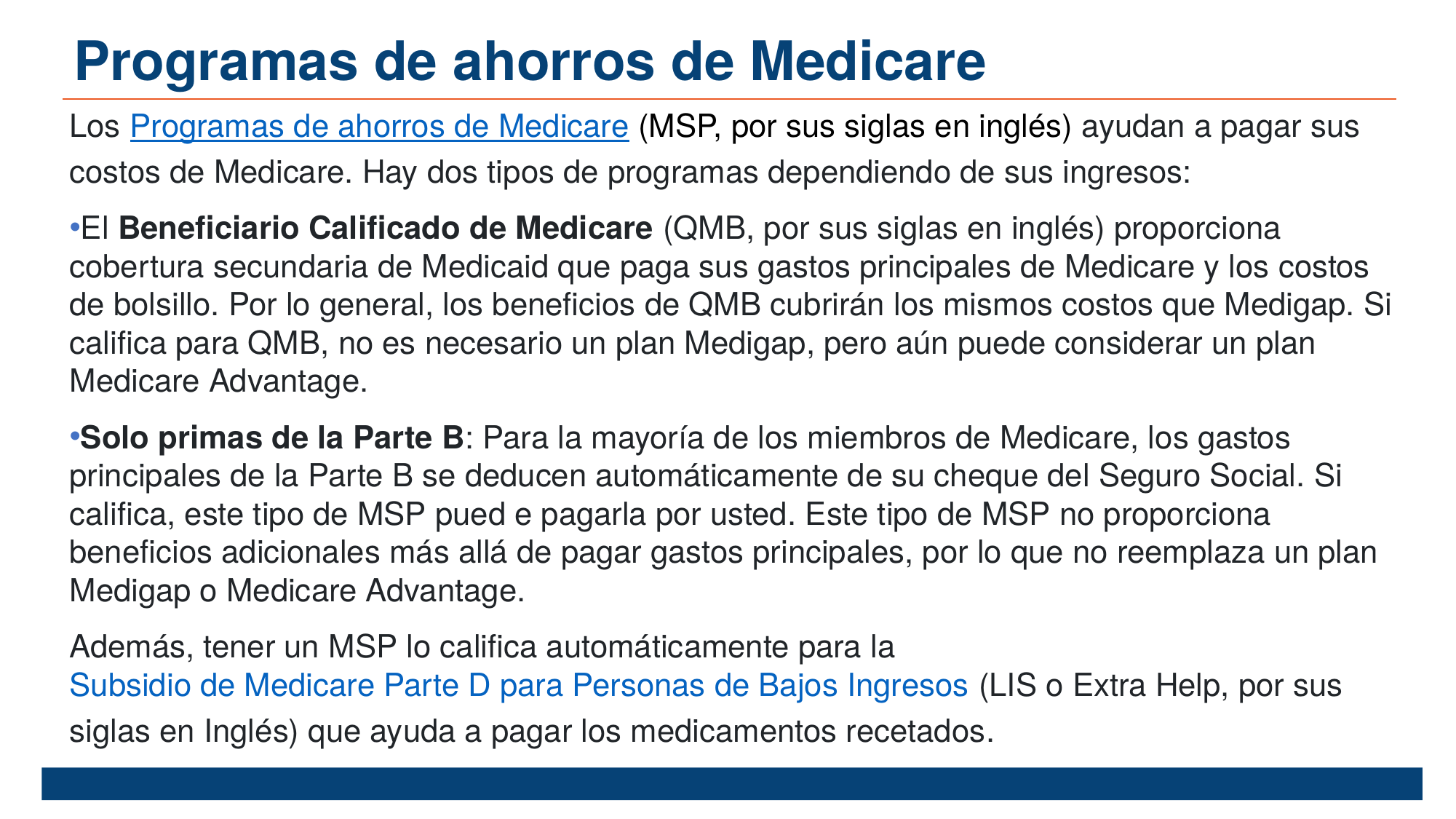

Programas de ahorros de Medicare
Los Programas de ahorros de Medicare (MSP, por sus siglas en inglés) ayudan a pagar sus costos de Medicare. Hay dos tipos de programas dependiendo de sus ingresos:
El Beneficiario Calificado de Medicare (QMB, por sus siglas en inglés) proporciona cobertura secundaria de Medicaid que paga sus gastos principales de Medicare y los costos de bolsillo. Por lo general, los beneficios de QMB cubrirán los mismos costos que Medigap. Si califica para QMB, no es necesario un plan Medigap, pero aún puede considerar un plan Medicare Advantage.
Solo primas de la Parte B: Para la mayoría de los miembros de Medicare, los gastos principales de la Parte B se deducen automáticamente de su cheque del Seguro Social. Si califica, este tipo de MSP pued e pagarla por usted. Este tipo de MSP no proporciona beneficios adicionales más allá de pagar gastos principales, por lo que no reemplaza un plan Medigap o Medicare Advantage.
Además, tener un MSP lo califica automáticamente para la Subsidio de Medicare Parte D para Personas de Bajos Ingresos (LIS o Extra Help, por sus siglas en Inglés) que ayuda a pagar los medicamentos recetados.